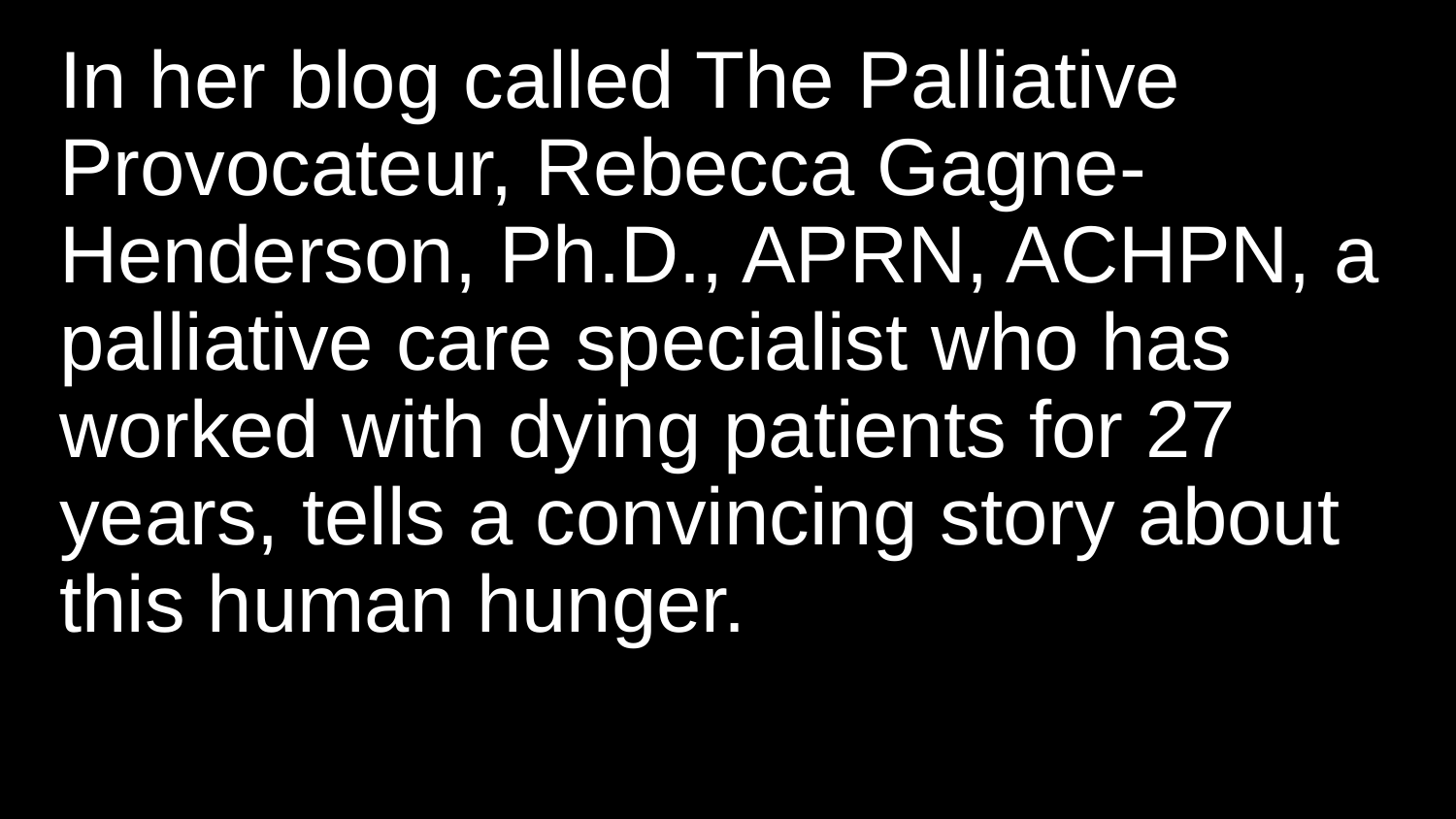

In her blog called The Palliative Provocateur, Rebecca Gagne-Henderson, Ph.D., APRN, ACHPN, a palliative care specialist who has worked with dying patients for 27 years, tells a convincing story about this human hunger.